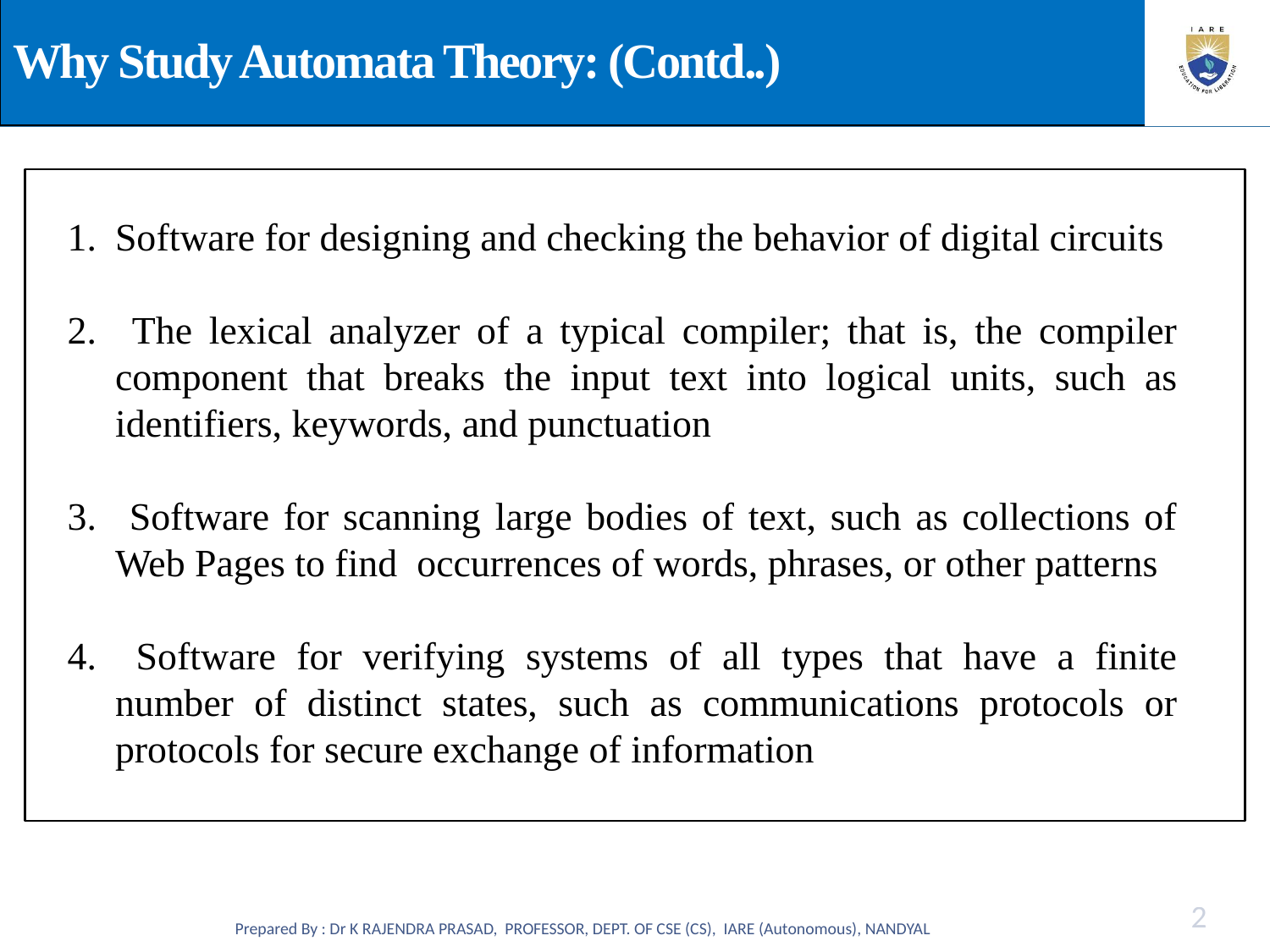

Why Study Automata Theory: (Contd..)

Software for designing and checking the behavior of digital circuits

 The lexical analyzer of a typical compiler; that is, the compiler component that breaks the input text into logical units, such as identifiers, keywords, and punctuation

 Software for scanning large bodies of text, such as collections of Web Pages to find  occurrences of words, phrases, or other patterns

 Software for verifying systems of all types that have a finite number of distinct states, such as communications protocols or protocols for secure exchange of information
Prepared By : Dr K RAJENDRA PRASAD,  PROFESSOR, DEPT. OF CSE (CS),  IARE (Autonomous), NANDYAL
2